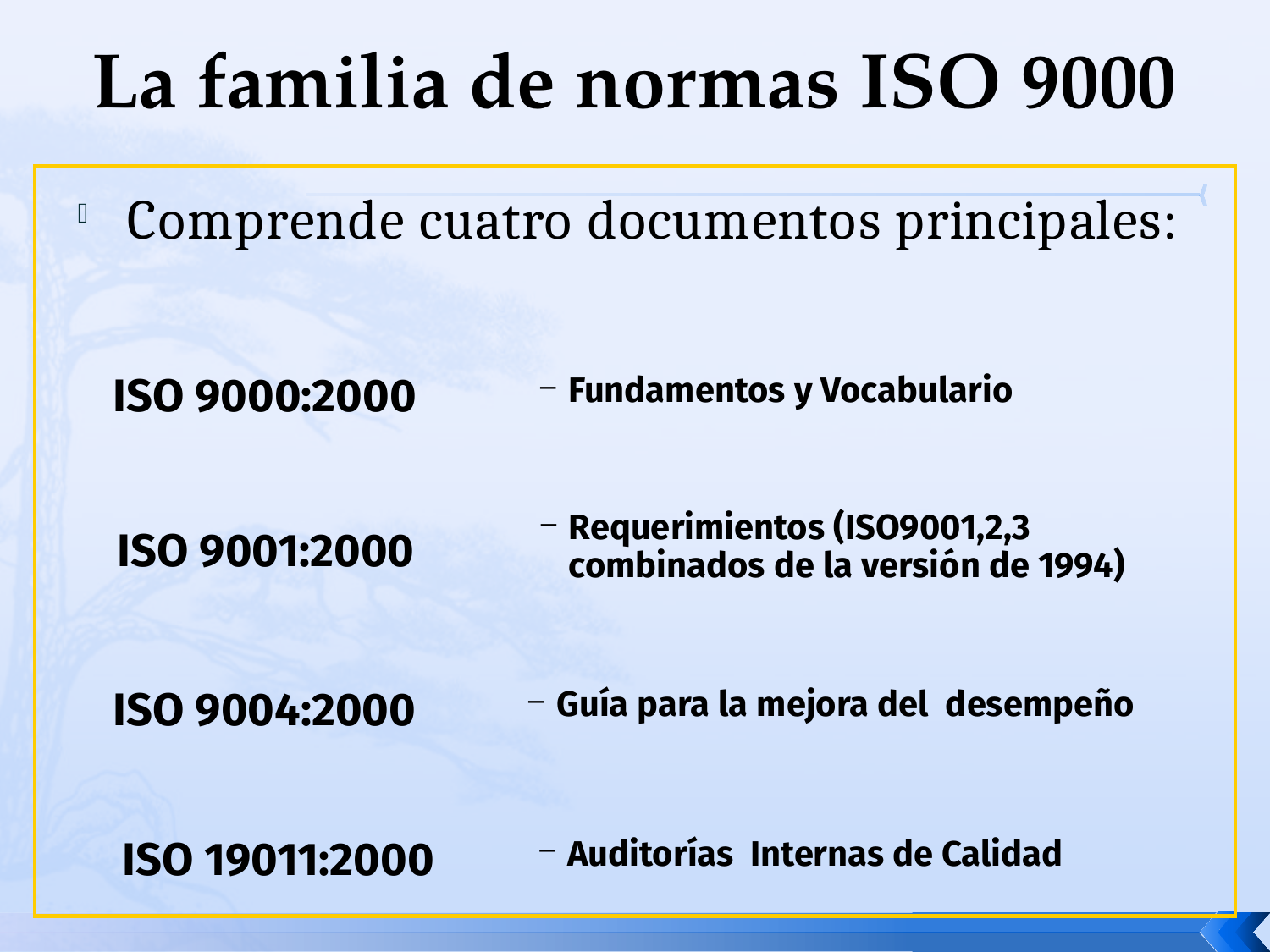

# La familia de normas ISO 9000

Comprende cuatro documentos principales:
ISO 9000:2000
Fundamentos y Vocabulario

Requerimientos (ISO9001,2,3 combinados de la versión de 1994)

ISO 9001:2000
Guía para la mejora del  desempeño
ISO 9004:2000
Auditorías  Internas de Calidad
ISO 19011:2000